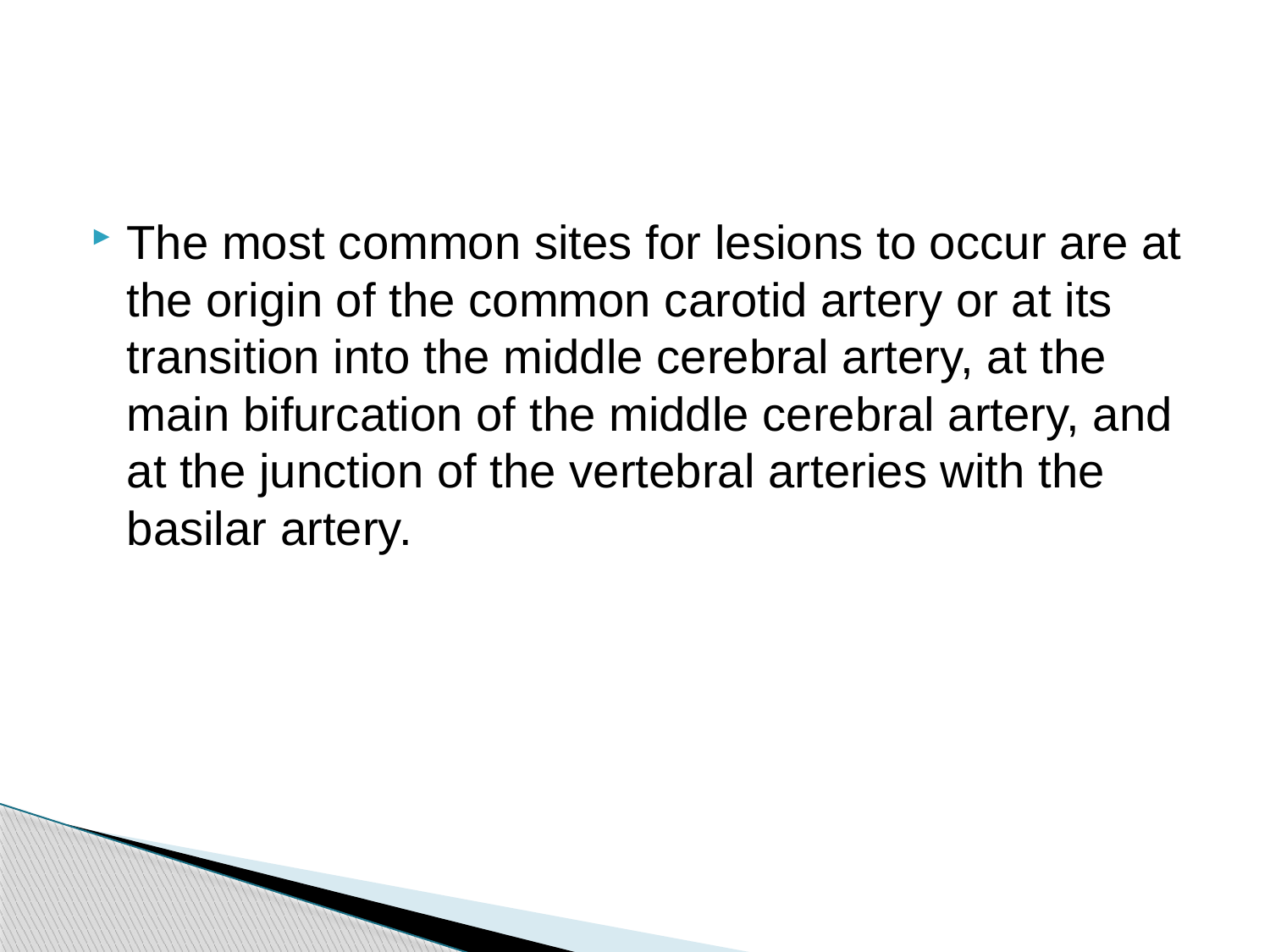

#
The most common sites for lesions to occur are at the origin of the common carotid artery or at its transition into the middle cerebral artery, at the main bifurcation of the middle cerebral artery, and at the junction of the vertebral arteries with the basilar artery.